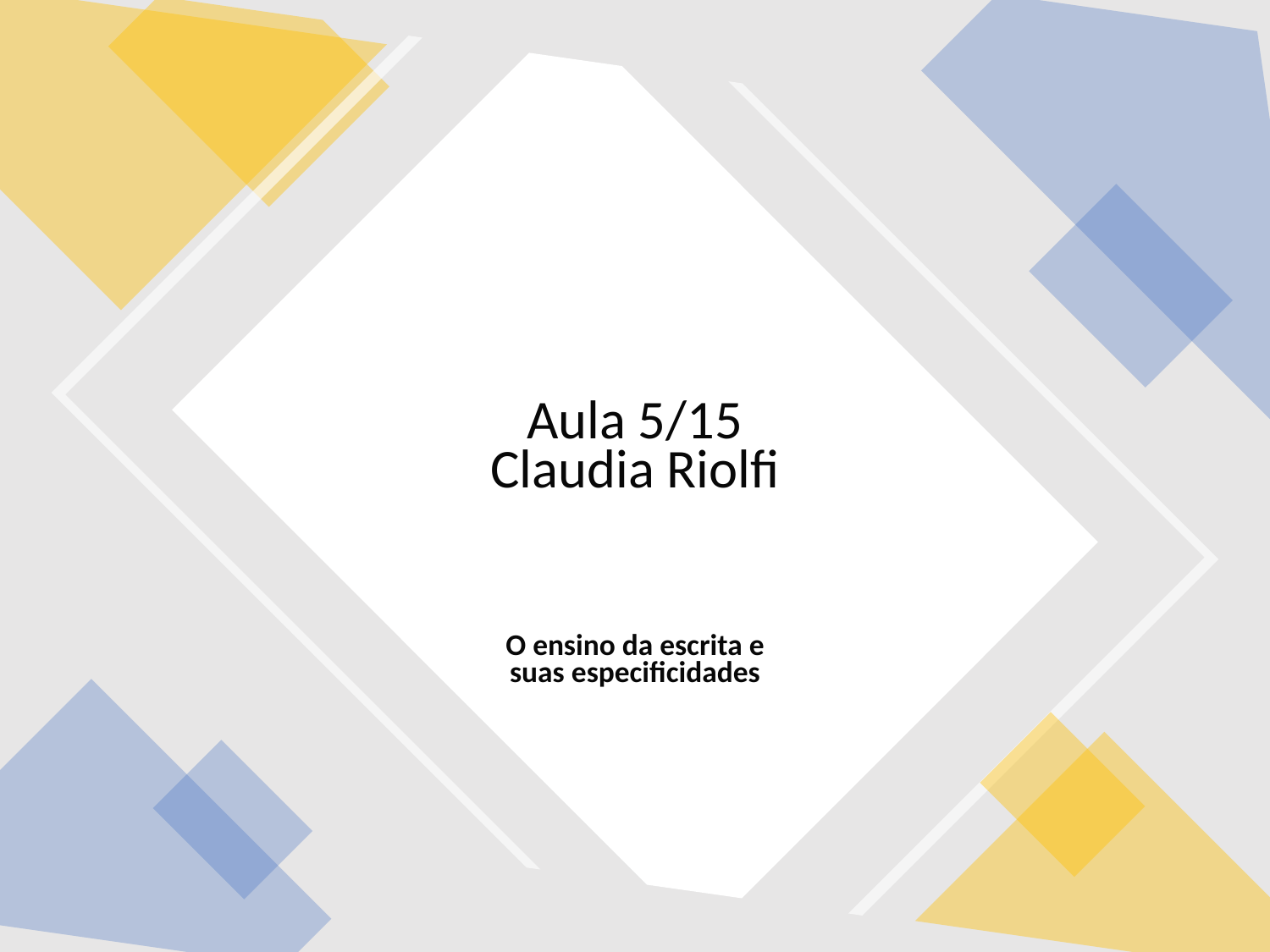

# Aula 5/15 Claudia Riolfi
O ensino da escrita e suas especificidades